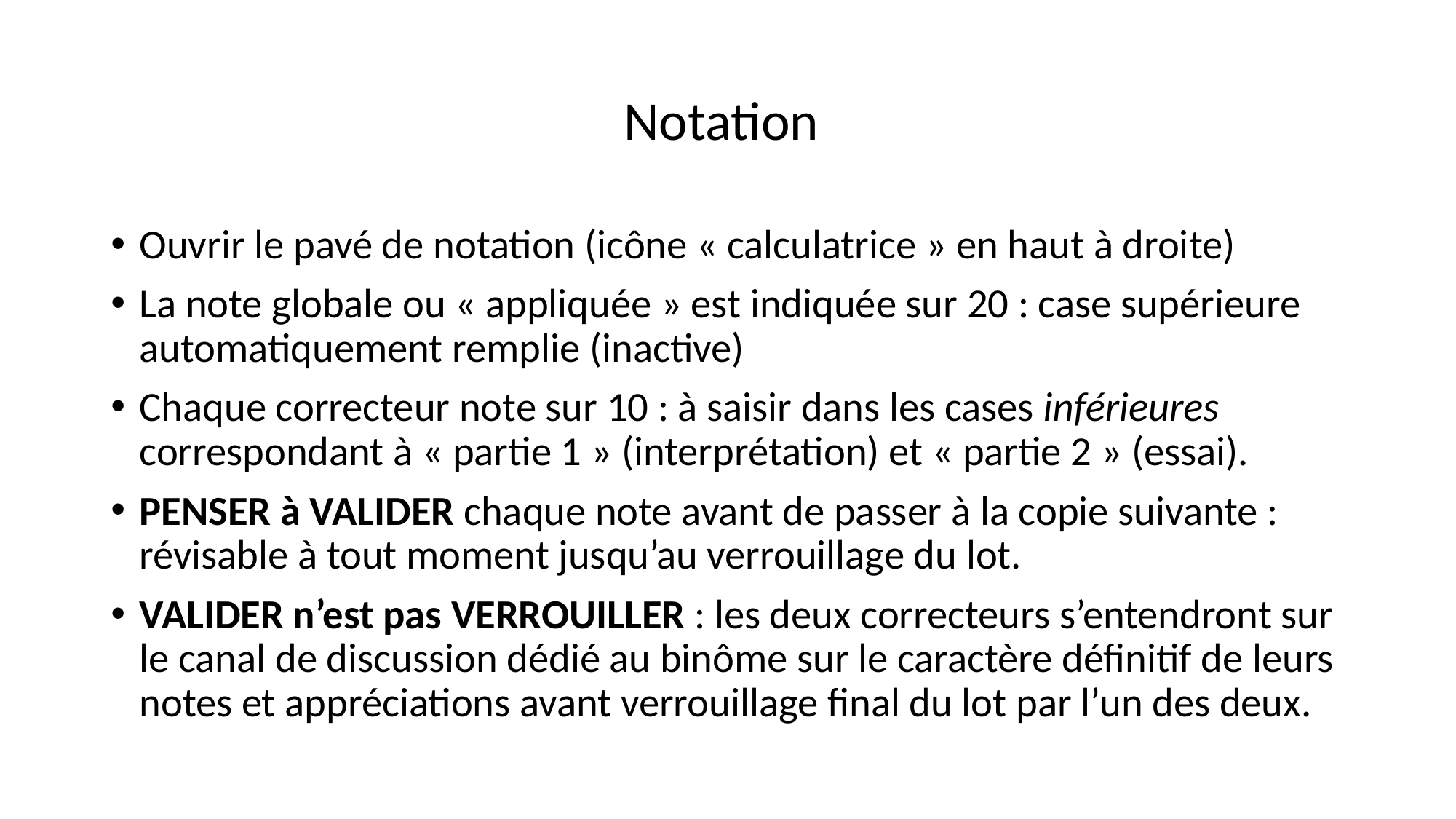

# Notation
Ouvrir le pavé de notation (icône « calculatrice » en haut à droite)
La note globale ou « appliquée » est indiquée sur 20 : case supérieure automatiquement remplie (inactive)
Chaque correcteur note sur 10 : à saisir dans les cases inférieures correspondant à « partie 1 » (interprétation) et « partie 2 » (essai).
PENSER à VALIDER chaque note avant de passer à la copie suivante : révisable à tout moment jusqu’au verrouillage du lot.
VALIDER n’est pas VERROUILLER : les deux correcteurs s’entendront sur le canal de discussion dédié au binôme sur le caractère définitif de leurs notes et appréciations avant verrouillage final du lot par l’un des deux.